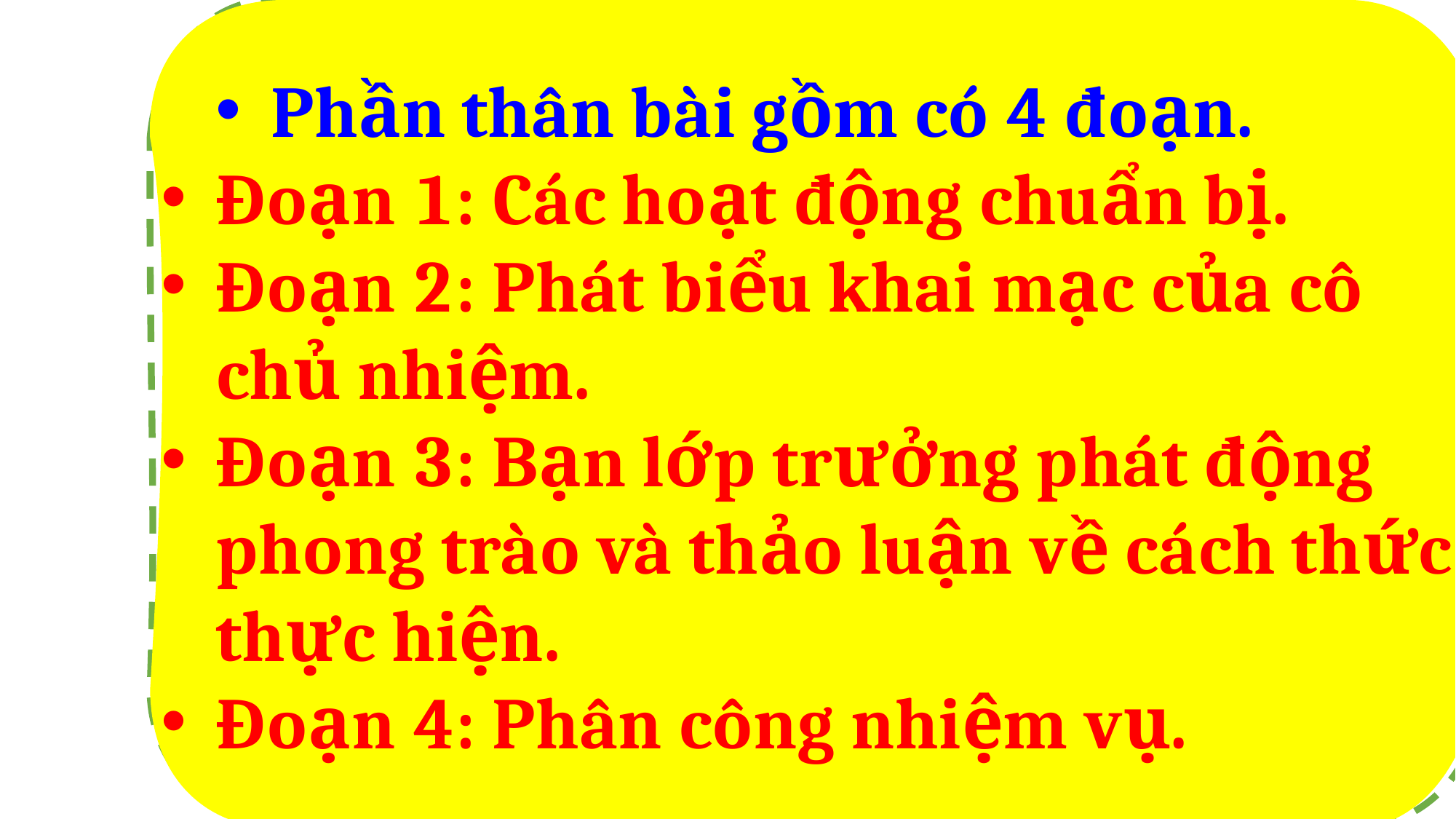

Phần thân bài gồm có 4 đoạn.
Đoạn 1: Các hoạt động chuẩn bị.
Đoạn 2: Phát biểu khai mạc của cô chủ nhiệm.
Đoạn 3: Bạn lớp trưởng phát động phong trào và thảo luận về cách thức thực hiện.
Đoạn 4: Phân công nhiệm vụ.